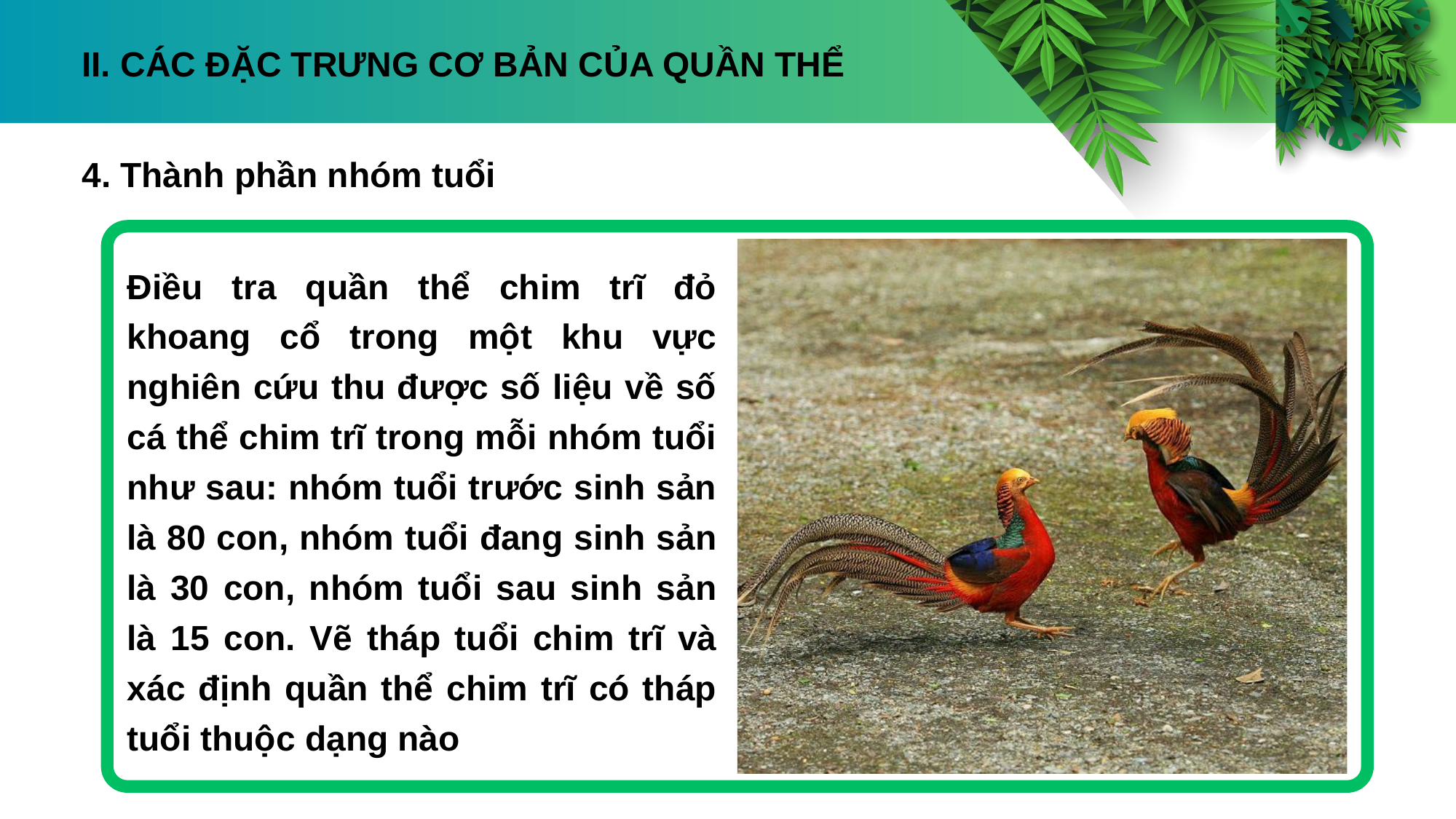

II. CÁC ĐẶC TRƯNG CƠ BẢN CỦA QUẦN THỂ
4. Thành phần nhóm tuổi

Điều tra quần thể chim trĩ đỏ khoang cổ trong một khu vực nghiên cứu thu được số liệu về số cá thể chim trĩ trong mỗi nhóm tuổi như sau: nhóm tuổi trước sinh sản là 80 con, nhóm tuổi đang sinh sản là 30 con, nhóm tuổi sau sinh sản là 15 con. Vẽ tháp tuổi chim trĩ và xác định quần thể chim trĩ có tháp tuổi thuộc dạng nào